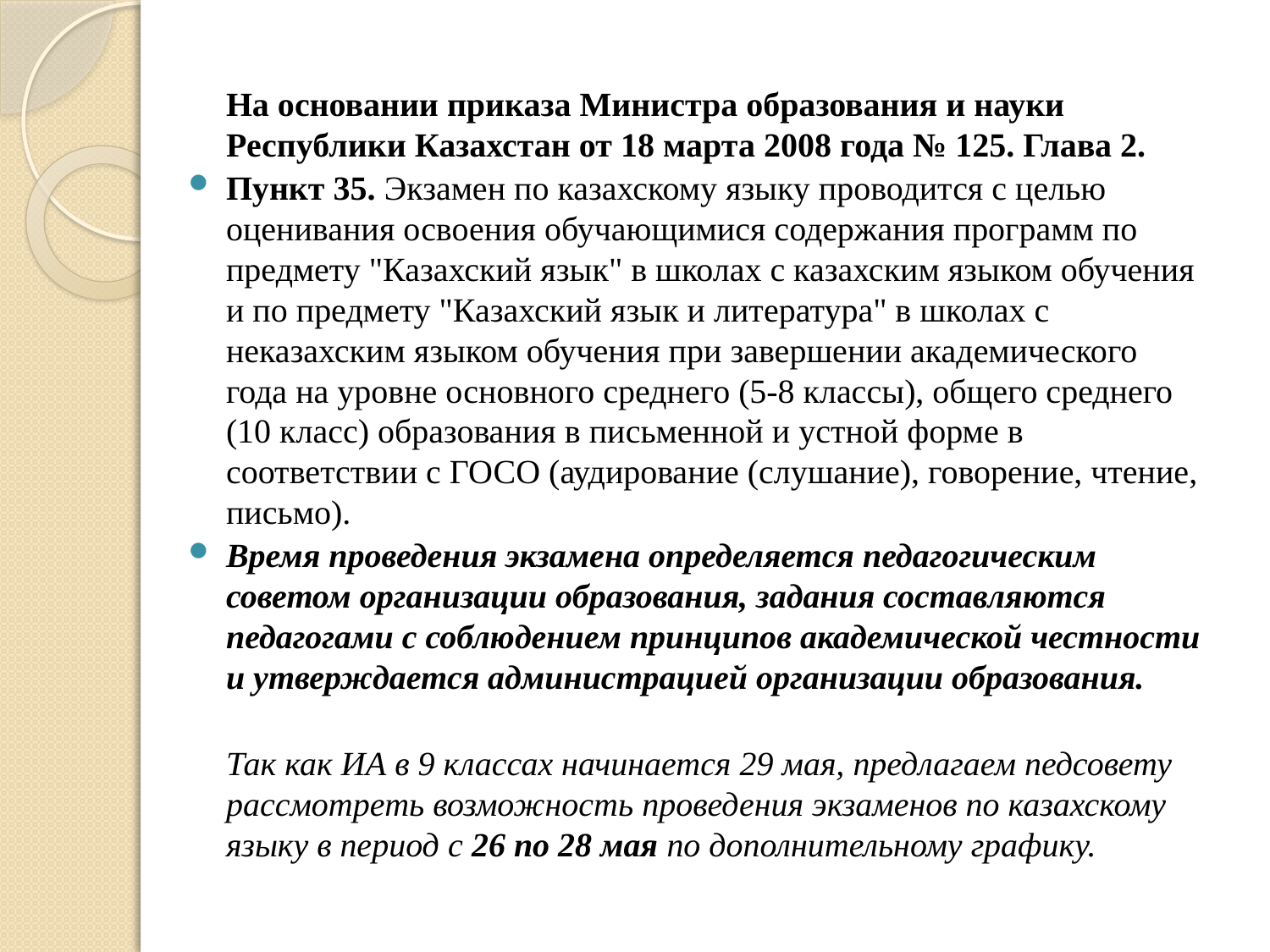

На основании приказа Министра образования и науки Республики Казахстан от 18 марта 2008 года № 125. Глава 2.
Пункт 35. Экзамен по казахскому языку проводится с целью оценивания освоения обучающимися содержания программ по предмету "Казахский язык" в школах с казахским языком обучения и по предмету "Казахский язык и литература" в школах с неказахским языком обучения при завершении академического года на уровне основного среднего (5-8 классы), общего среднего (10 класс) образования в письменной и устной форме в соответствии с ГОСО (аудирование (слушание), говорение, чтение, письмо).
Время проведения экзамена определяется педагогическим советом организации образования, задания составляются педагогами с соблюдением принципов академической честности и утверждается администрацией организации образования.

	Так как ИА в 9 классах начинается 29 мая, предлагаем педсовету рассмотреть возможность проведения экзаменов по казахскому языку в период с 26 по 28 мая по дополнительному графику.